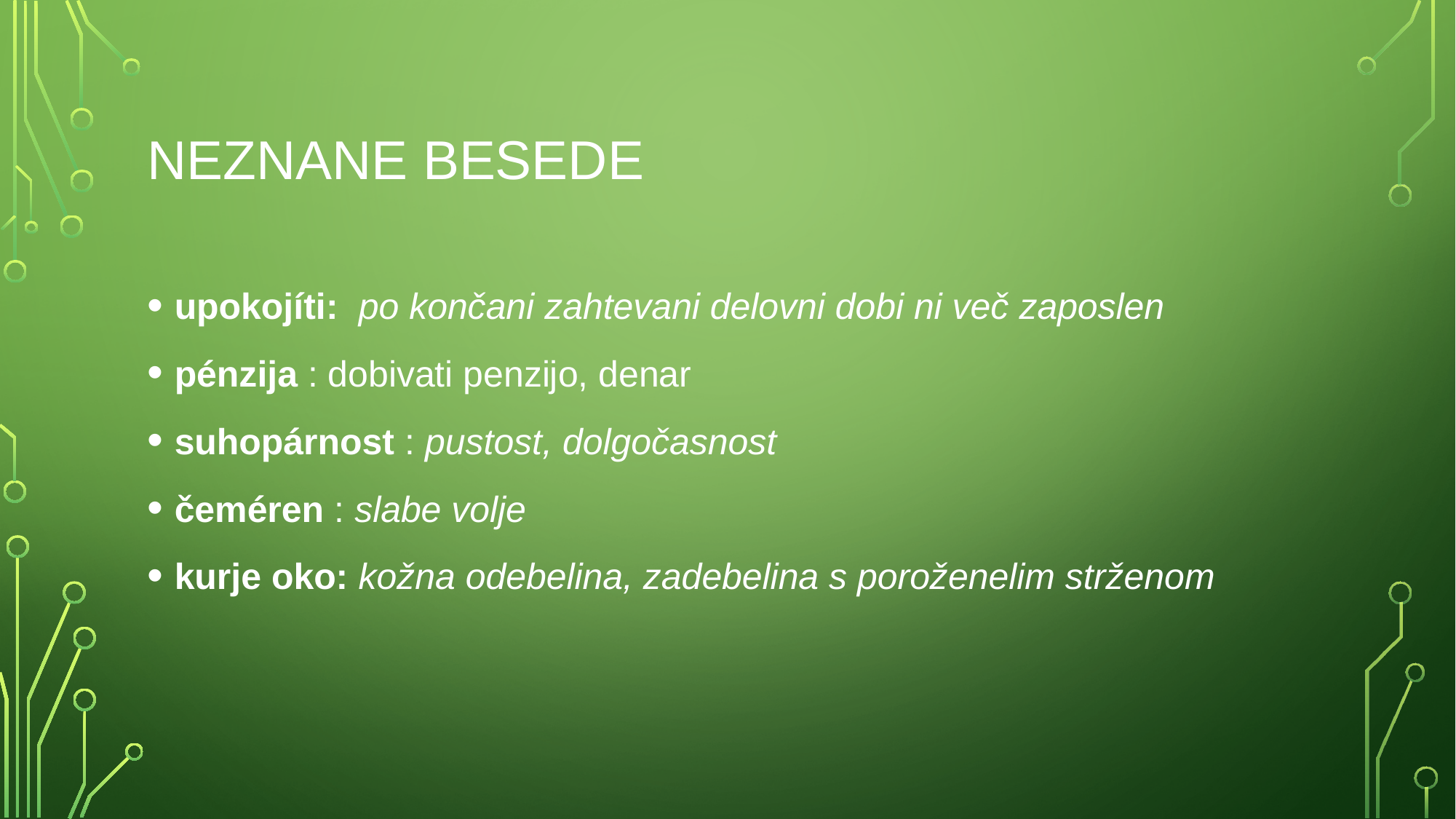

# Neznane besede
upokojíti:  po končani zahtevani delovni dobi ni več zaposlen
pénzija : dobivati penzijo, denar
suhopárnost : pustost, dolgočasnost
čeméren : slabe volje
kurje oko: kožna odebelina, zadebelina s poroženelim strženom